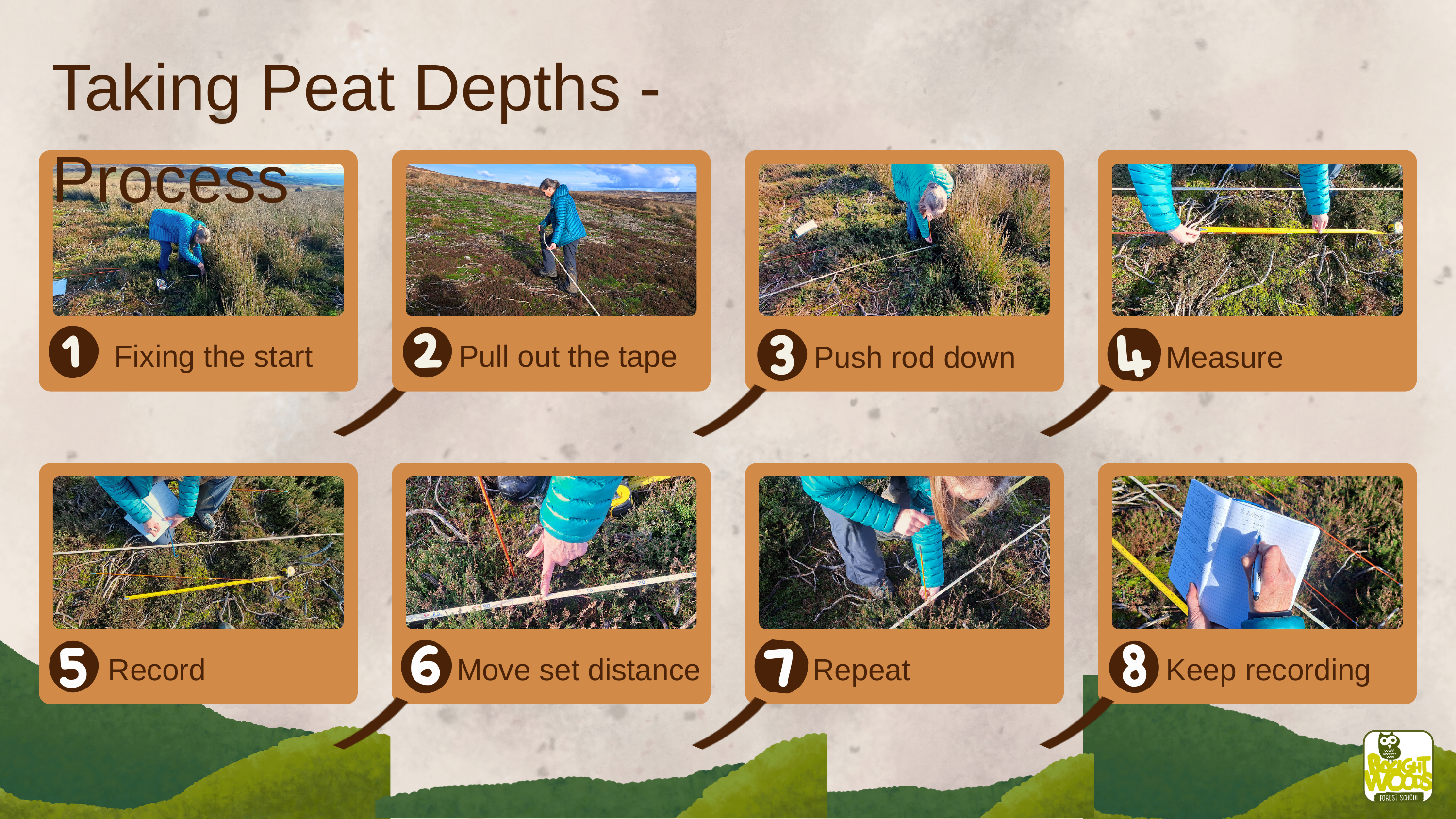

Taking Peat Depths - Process

Fixing the start

Pull out the tape
Push rod down
Measure

Record
Move set distance
Repeat
Keep recording